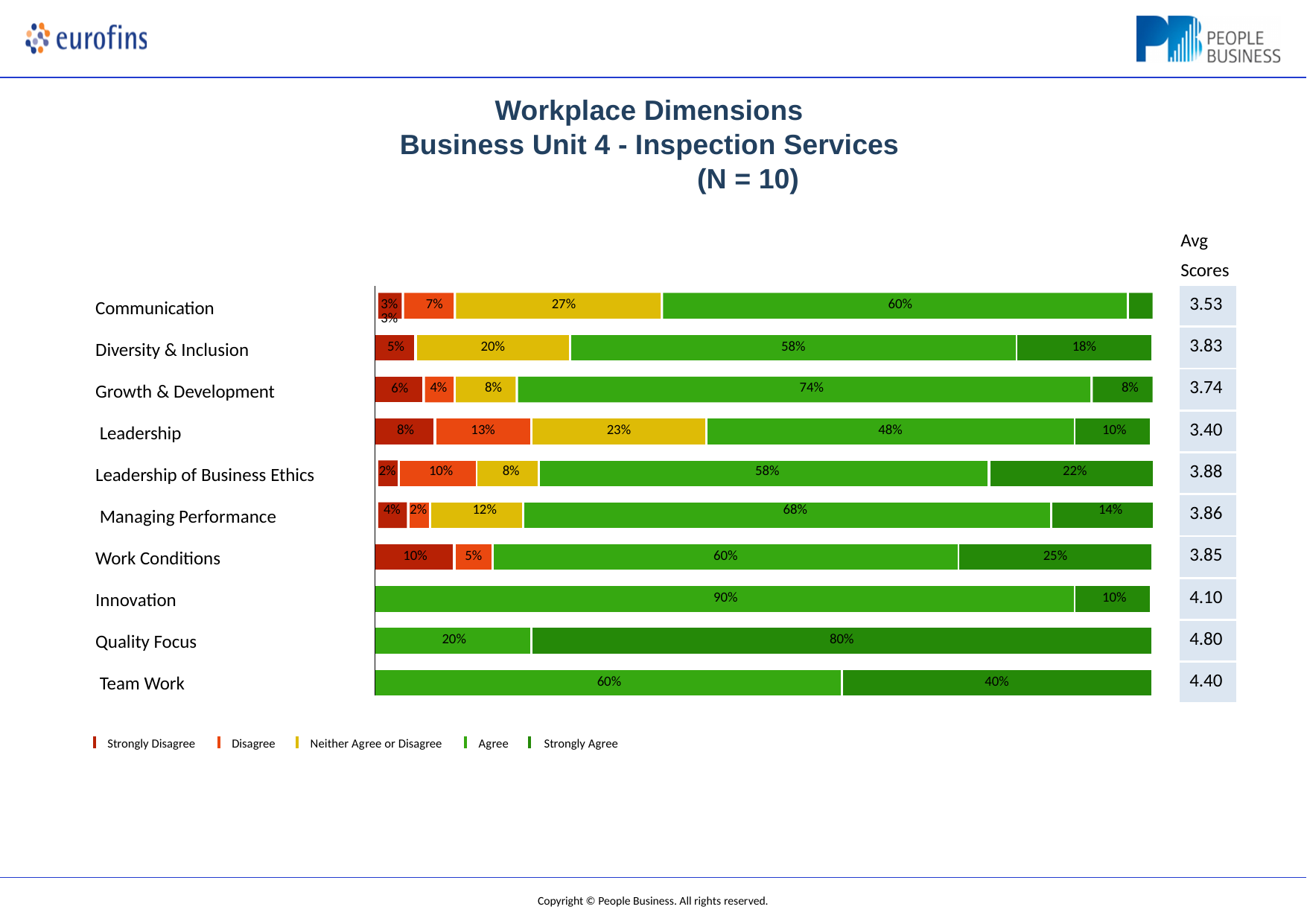

# Workplace Dimensions  Business Unit 4 - Inspection Services
(N = 10)
Avg  Scores
| 3% 7% 27% 60% 3% |  |  |  |  |  |  |  |  |  |  |  |  |
| --- | --- | --- | --- | --- | --- | --- | --- | --- | --- | --- | --- | --- |
| 5% | 20% |  |  |  |  |  | 58% |  |  |  | 18% |  |
|  |  | 4% 8% 74% 8% |  |  |  |  |  |  |  |  |  |  |
| 6% |  |  |  |  |  |  |  |  |  |  |  |  |
|  |  |  |  |  |  |  |  |  |  |  |  |  |
| 8% |  |  | 13% |  |  | 23% |  | 48% |  |  |  | 10% |
| 2% 10% 8% 58% 22% 4% 2% 12% 68% 14% |  |  |  |  |  |  |  |  |  |  |  |  |
| 10% |  |  |  | 5% | 60% |  |  |  |  | 25% |  |  |
|  |  |  |  |  |  |  |  |  |  |  |  |  |
| 90% |  |  |  |  |  |  |  |  |  |  |  | 10% |
|  |  |  |  |  |  |  |  |  |  |  |  |  |
| 20% |  |  |  |  |  | 80% |  |  |  |  |  |  |
|  |  |  |  |  |  |  |  |  |  |  |  |  |
| 60% |  |  |  |  |  |  |  |  | 40% |  |  |  |
| 3.53 |
| --- |
| 3.83 |
| 3.74 |
| 3.40 |
| 3.88 |
| 3.86 |
| 3.85 |
| 4.10 |
| 4.80 |
| 4.40 |

Communication
Diversity & Inclusion  Growth & Development  Leadership
Leadership of Business Ethics  Managing Performance  Work Conditions
Innovation  Quality Focus  Team Work

|  |  |  |  |
| --- | --- | --- | --- |

|  |  |  |  |
| --- | --- | --- | --- |
Strongly Disagree
Disagree
Neither Agree or Disagree
Agree	Strongly Agree

Copyright © People Business. All rights reserved.